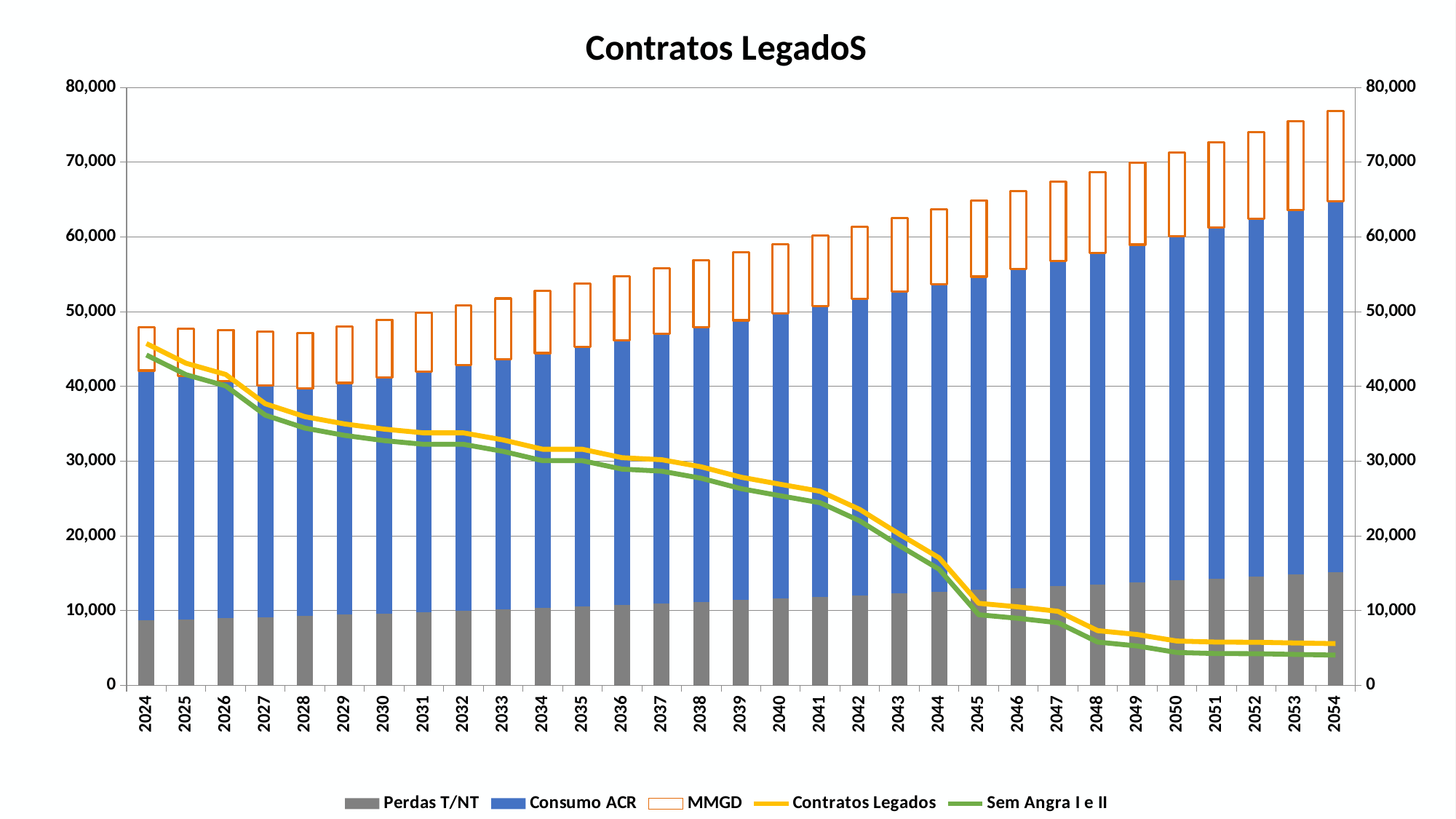

### Chart: Contratos LegadoS

| Category | Perdas T/NT | Consumo ACR | MMGD |  |  |
|---|---|---|---|---|---|
| 2024 | 8733.355348822786 | 33382.60362502594 | 5809.025599999981 | 45735.248448153376 | 44203.7016445004 |
| 2025 | 8859.450395387465 | 32514.525345937076 | 6366.110799999981 | 43102.071073978215 | 41570.52427032525 |
| 2026 | 8990.549717522366 | 31728.08942436504 | 6833.012699999994 | 41597.96927711899 | 40066.42247346602 |
| 2027 | 9125.11777578791 | 30963.466300144093 | 7267.4968000000035 | 37678.9283305927 | 36147.38152693974 |
| 2028 | 9269.000462469292 | 30438.63947877831 | 7405.579239200004 | 35947.376165713475 | 34415.8293620605 |
| 2029 | 9445.197471263087 | 31017.25604586443 | 7546.285244744802 | 34973.60910994667 | 33442.06230629371 |
| 2030 | 9624.743858022026 | 31606.87169626829 | 7689.664664394954 | 34276.47482397115 | 32744.928020318173 |
| 2031 | 9807.703292003771 | 32207.695514625095 | 7835.768293018457 | 33778.7337259446 | 32247.18692229164 |
| 2032 | 9994.140652772632 | 32819.940560118 | 7984.647890585808 | 33778.73372594459 | 32247.18692229164 |
| 2033 | 10184.122053206596 | 33443.82394203147 | 8136.356200506938 | 32834.29107984375 | 31302.744276190788 |
| 2034 | 10377.714862941759 | 34079.56689674079 | 8290.94696831657 | 31586.683385035918 | 30055.136581382947 |
| 2035 | 10574.98773226235 | 34727.39486616502 | 8448.474960714582 | 31586.683385035918 | 30055.136581382947 |
| 2036 | 10776.01061644498 | 35387.53757771141 | 8608.995984968153 | 30459.126972886013 | 28927.580169233057 |
| 2037 | 10980.854800565558 | 36060.22912573942 | 8772.56690868255 | 30189.98411103044 | 28658.437307377466 |
| 2038 | 11189.592924777842 | 36745.708054573304 | 8939.245679947519 | 29235.767219722635 | 27704.220416069664 |
| 2039 | 11402.299010072487 | 37444.21744309274 | 9109.091347866524 | 27852.333890108715 | 26320.787086455744 |
| 2040 | 11619.048484525747 | 38156.004990931506 | 9282.164083475986 | 26892.35695136043 | 25360.810147707463 |
| 2041 | 11839.918210047164 | 38881.3231063146 | 9458.525201062028 | 25965.546737390356 | 24433.999933737385 |
| 2042 | 12064.98650963572 | 39620.42899556521 | 9638.237179882206 | 23530.34732594452 | 21998.80052229154 |
| 2043 | 12294.333195154062 | 40373.58475431311 | 9821.363686299965 | 20226.852142943368 | 18695.305339290404 |
| 2044 | 12528.039595630746 | 41141.05746043676 | 10007.969596339664 | 17064.812757597512 | 15533.265953944547 |
| 2045 | 12766.18858610046 | 41923.119268772396 | 10198.121018670117 | 10982.848723761403 | 9451.301920108433 |
| 2046 | 13008.864616992483 | 42720.047507623225 | 10391.885318024846 | 10499.193816853944 | 8967.647013200973 |
| 2047 | 13256.153744077808 | 43532.124777103345 | 10589.331139067315 | 9913.251615882622 | 8381.704812229655 |
| 2048 | 13508.143658985522 | 44359.639049351055 | 10790.528430709597 | 7326.2470831830615 | 5794.700279530094 |
| 2049 | 13764.923720299277 | 45202.88377064713 | 10995.548470893078 | 6808.49641158765 | 5276.94960793468 |
| 2050 | 14026.584985244923 | 46062.15796547436 | 11204.463891840045 | 5931.9472566662425 | 4400.400453013274 |
| 2051 | 14293.220241980438 | 46937.76634255515 | 11417.348705785005 | 5791.940942266392 | 4260.394138613426 |
| 2052 | 14564.92404249972 | 47830.01940290478 | 11634.278331194919 | 5773.638856044251 | 4242.092052391284 |
| 2053 | 14841.79273616182 | 48739.233549938675 | 11855.329619487618 | 5672.65221785276 | 4141.105414199792 |
| 2054 | 15123.924503857568 | 49665.73120167293 | 12080.580882257886 | 5585.043754363004 | 4053.4969507100373 |